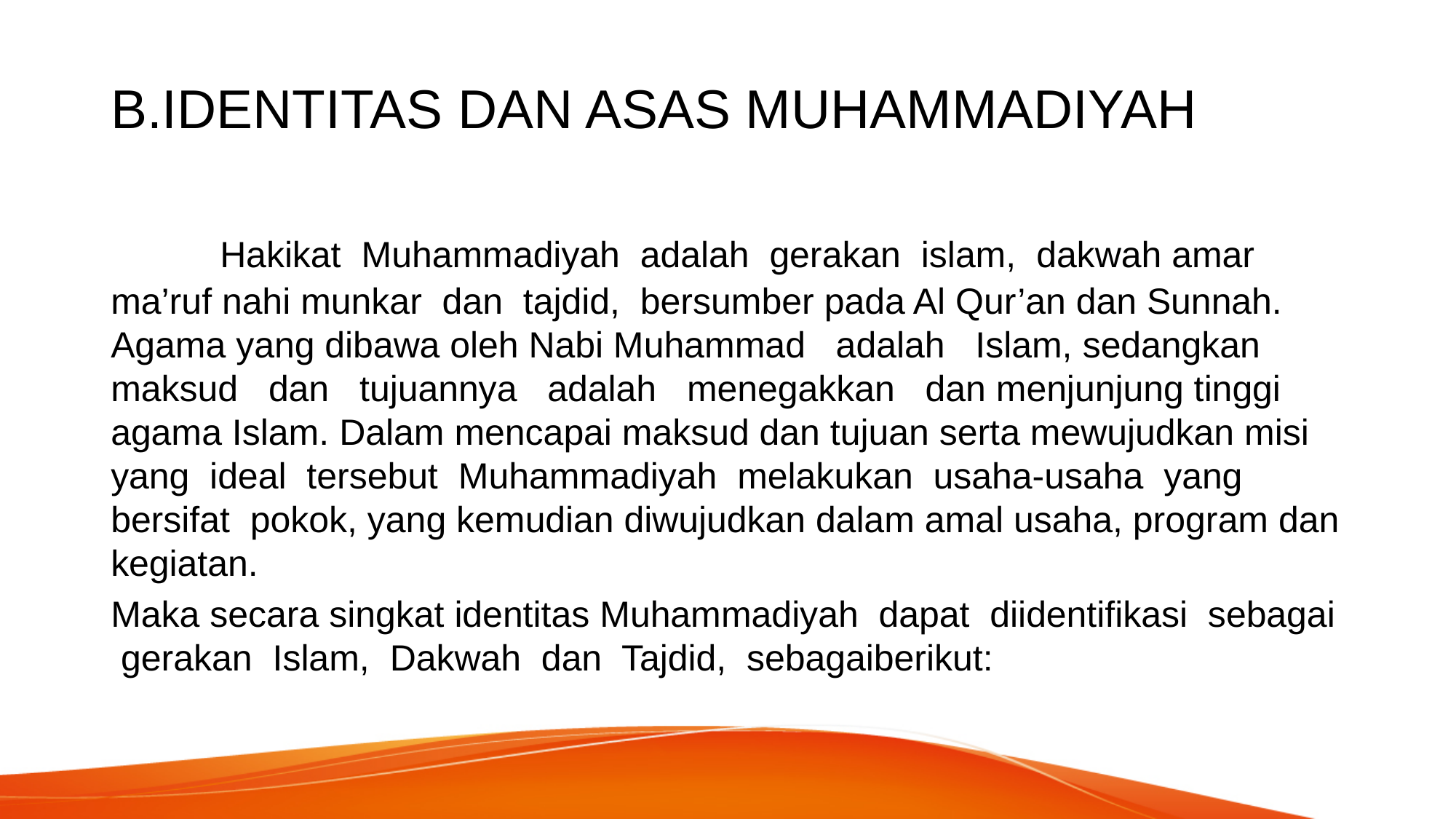

# B.IDENTITAS DAN ASAS MUHAMMADIYAH

	Hakikat  Muhammadiyah  adalah  gerakan  islam,  dakwah amar ma’ruf nahi munkar  dan  tajdid,  bersumber pada Al Qur’an dan Sunnah. Agama yang dibawa oleh Nabi Muhammad   adalah   Islam, sedangkan   maksud   dan   tujuannya   adalah   menegakkan   dan menjunjung tinggi agama Islam. Dalam mencapai maksud dan tujuan serta mewujudkan misi yang  ideal  tersebut  Muhammadiyah  melakukan  usaha-usaha  yang  bersifat  pokok, yang kemudian diwujudkan dalam amal usaha, program dan kegiatan.
Maka secara singkat identitas Muhammadiyah  dapat  diidentifikasi  sebagai  gerakan  Islam,  Dakwah  dan  Tajdid,  sebagaiberikut: